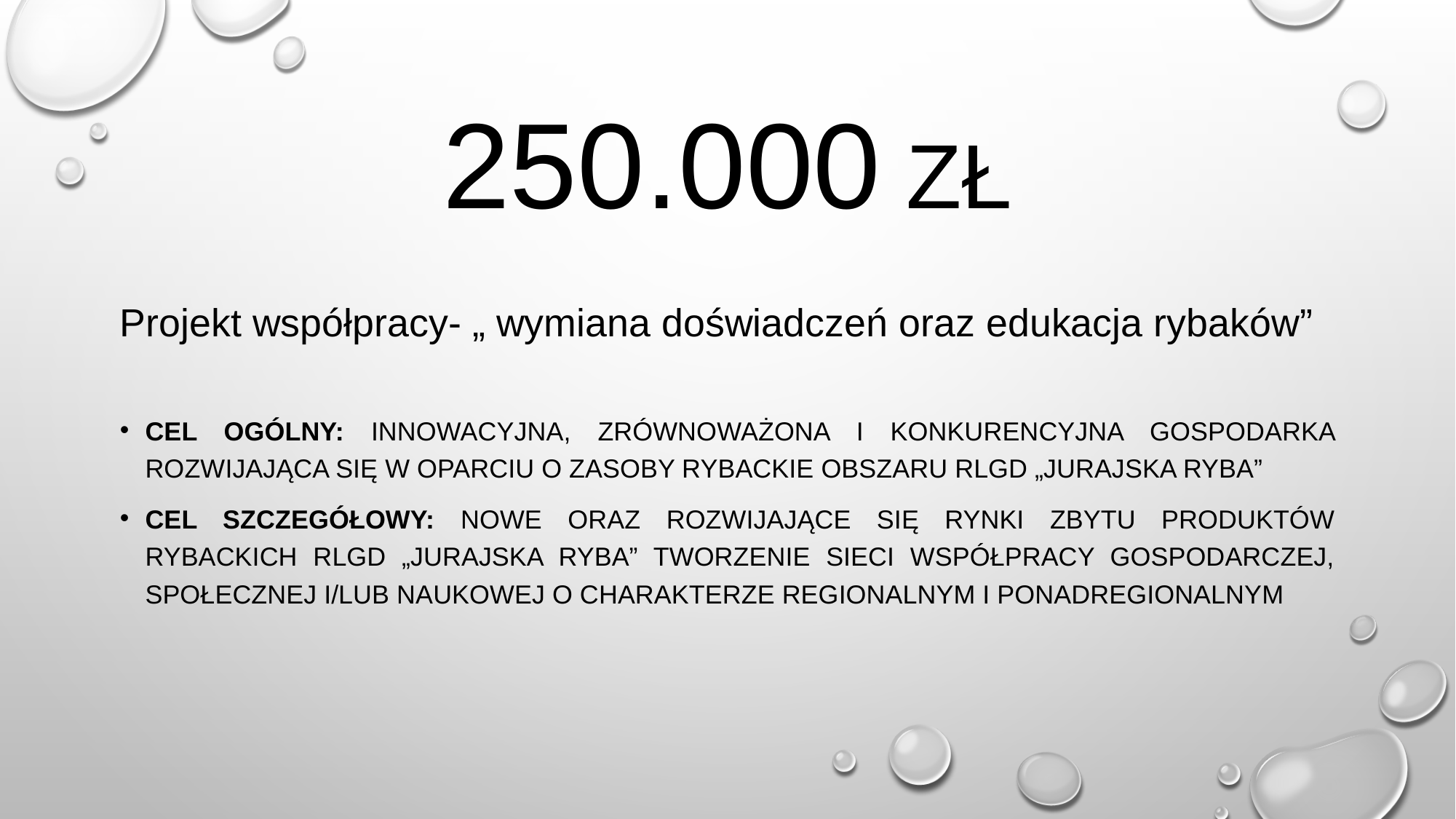

# 250.000 zł
Projekt współpracy- „ wymiana doświadczeń oraz edukacja rybaków”

Cel ogólny: Innowacyjna, zrównoważona i konkurencyjna gospodarka rozwijająca się w oparciu o zasoby rybackie obszaru RLGD „Jurajska Ryba”
Cel szczegółowy: Nowe oraz rozwijające się rynki zbytu produktów rybackich RLGD „Jurajska Ryba” Tworzenie sieci współpracy gospodarczej, społecznej i/lub naukowej o charakterze regionalnym i ponadregionalnym